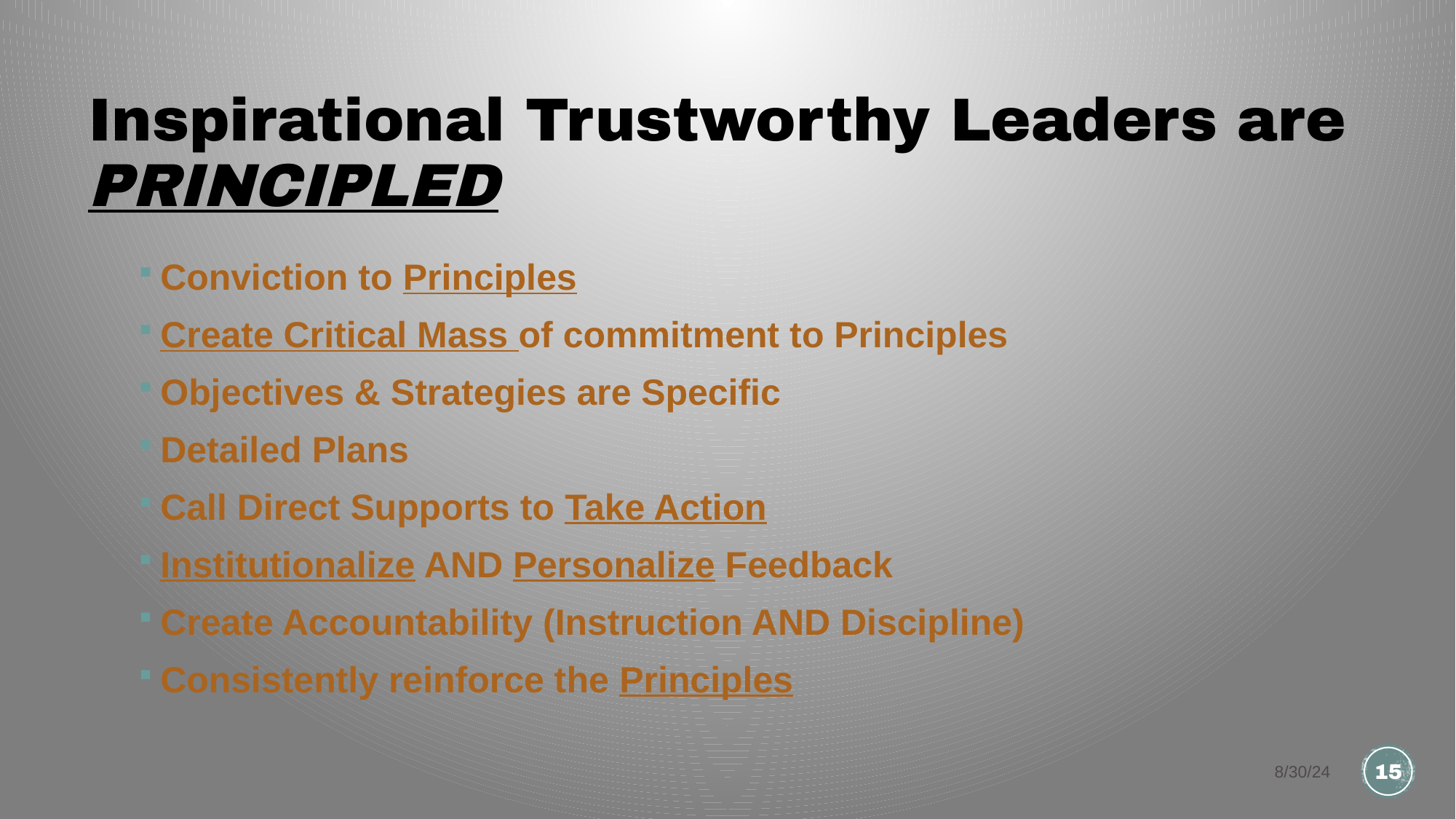

# Inspirational Trustworthy Leaders are PRINCIPLED
Conviction to Principles
Create Critical Mass of commitment to Principles
Objectives & Strategies are Specific
Detailed Plans
Call Direct Supports to Take Action
Institutionalize AND Personalize Feedback
Create Accountability (Instruction AND Discipline)
Consistently reinforce the Principles

8/30/24
15